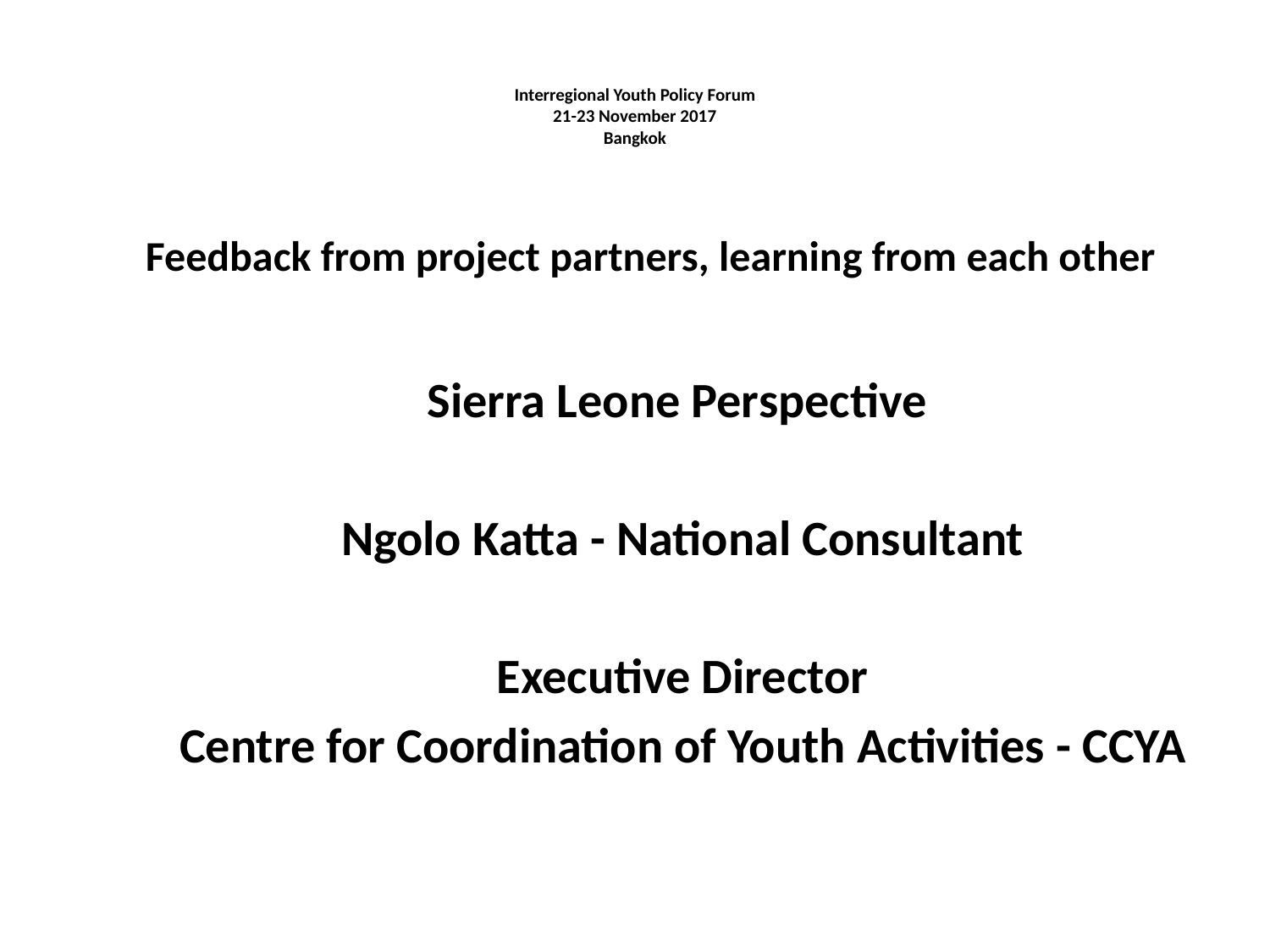

# Interregional Youth Policy Forum 21-23 November 2017 Bangkok
Feedback from project partners, learning from each other

Sierra Leone Perspective

Ngolo Katta - National Consultant

Executive Director
Centre for Coordination of Youth Activities - CCYA